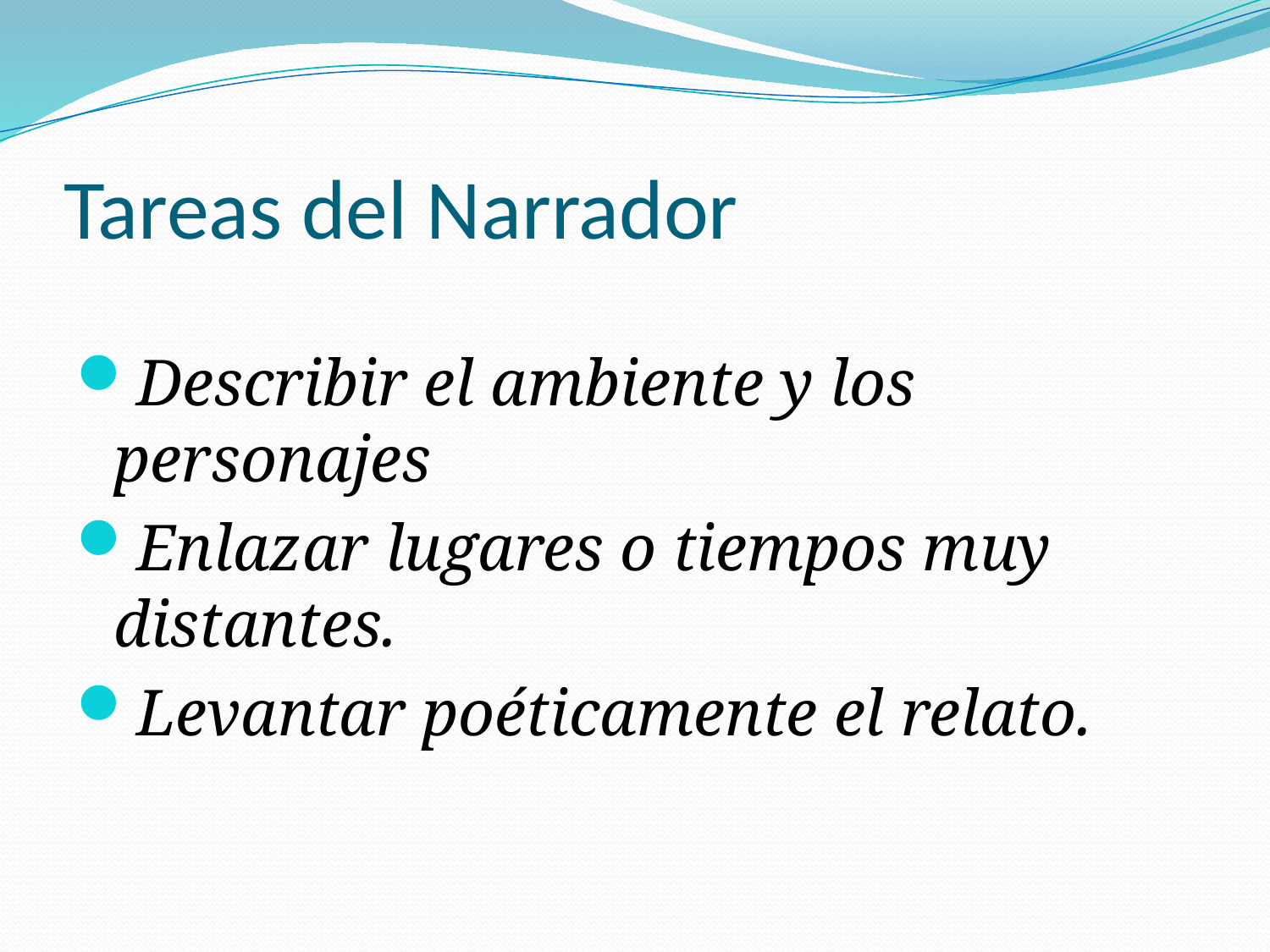

# Tareas del Narrador

Describir el ambiente y los personajes
Enlazar lugares o tiempos muy distantes.
Levantar poéticamente el relato.